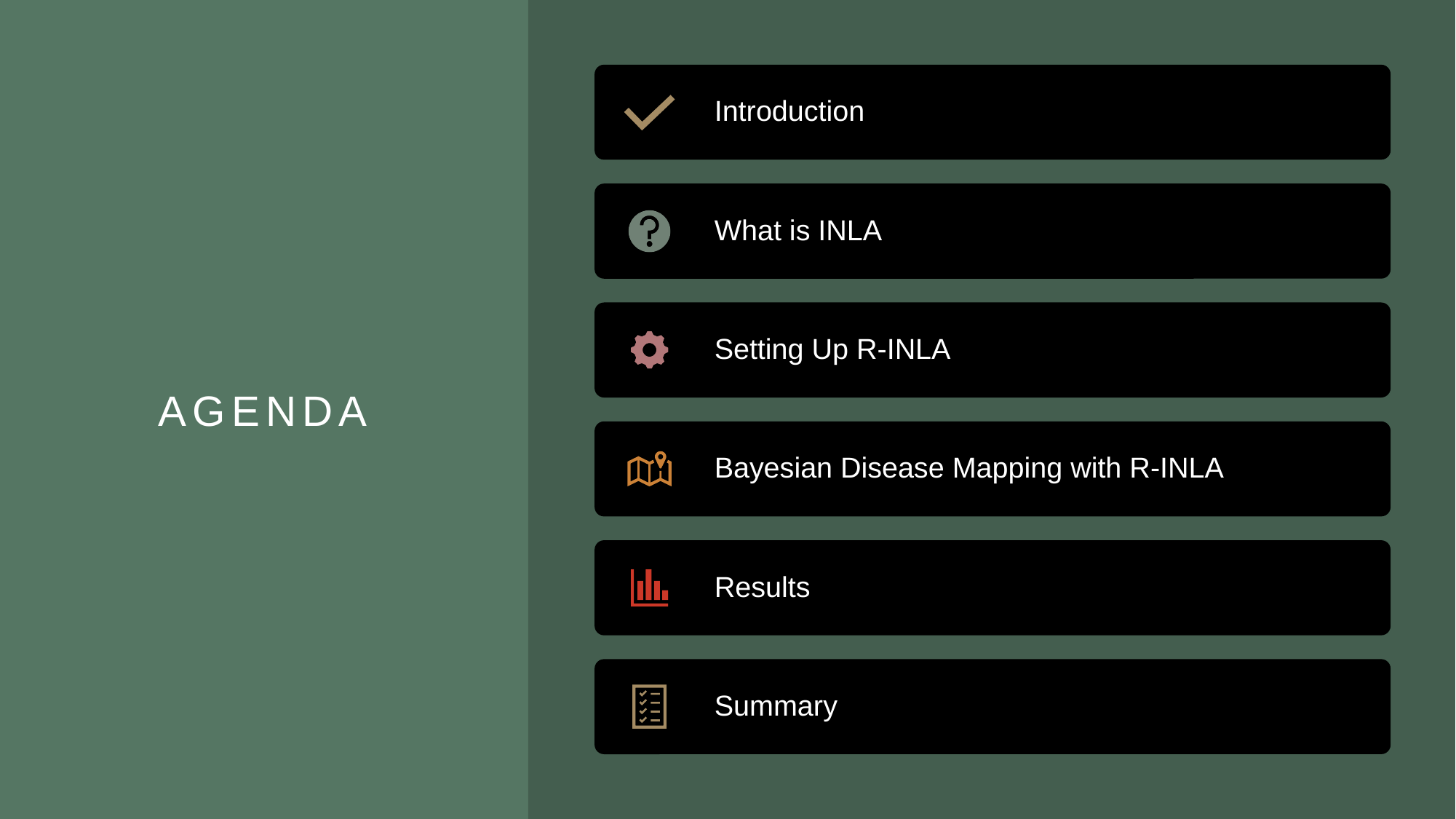

Introduction
What is INLA
Setting Up R-INLA
Bayesian Disease Mapping with R-INLA
Results
Summary
# Agenda